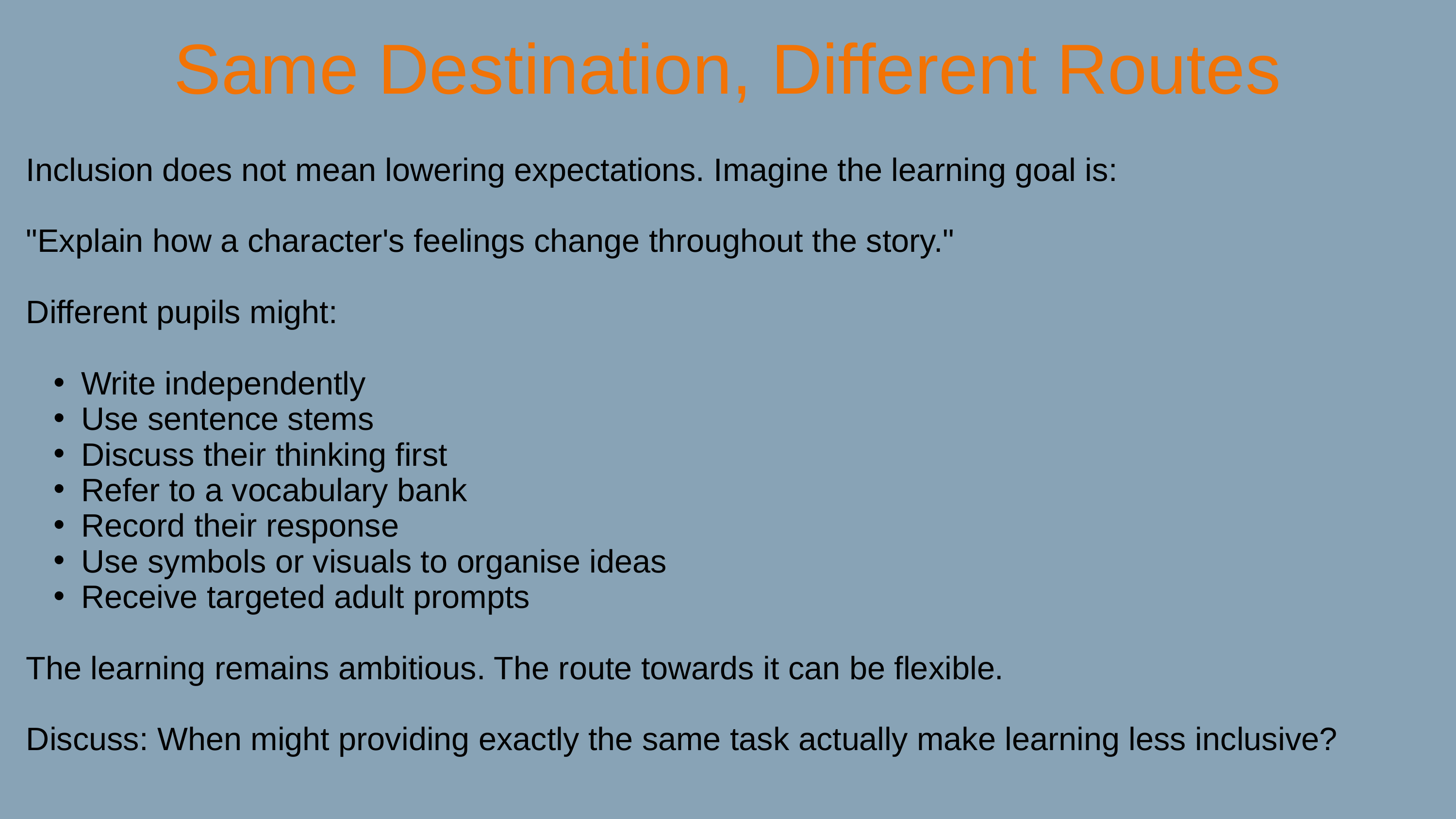

Same Destination, Different Routes
Inclusion does not mean lowering expectations. Imagine the learning goal is:

"Explain how a character's feelings change throughout the story."

Different pupils might:

Write independently
Use sentence stems
Discuss their thinking first
Refer to a vocabulary bank
Record their response
Use symbols or visuals to organise ideas
Receive targeted adult prompts

The learning remains ambitious. The route towards it can be flexible.

Discuss: When might providing exactly the same task actually make learning less inclusive?